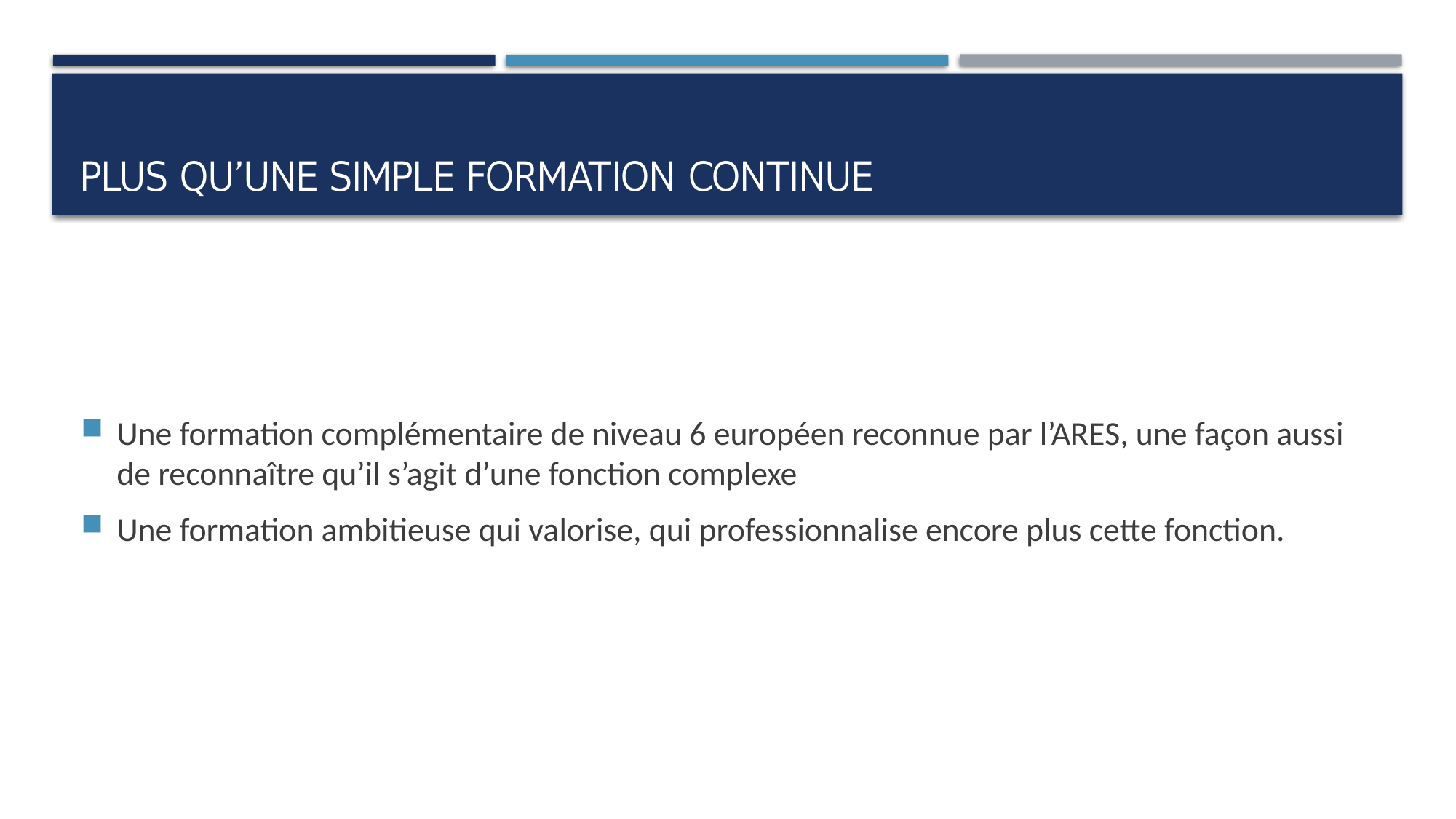

# Plus qu’une simple formation continue
Une formation complémentaire de niveau 6 européen reconnue par l’ARES, une façon aussi de reconnaître qu’il s’agit d’une fonction complexe
Une formation ambitieuse qui valorise, qui professionnalise encore plus cette fonction.